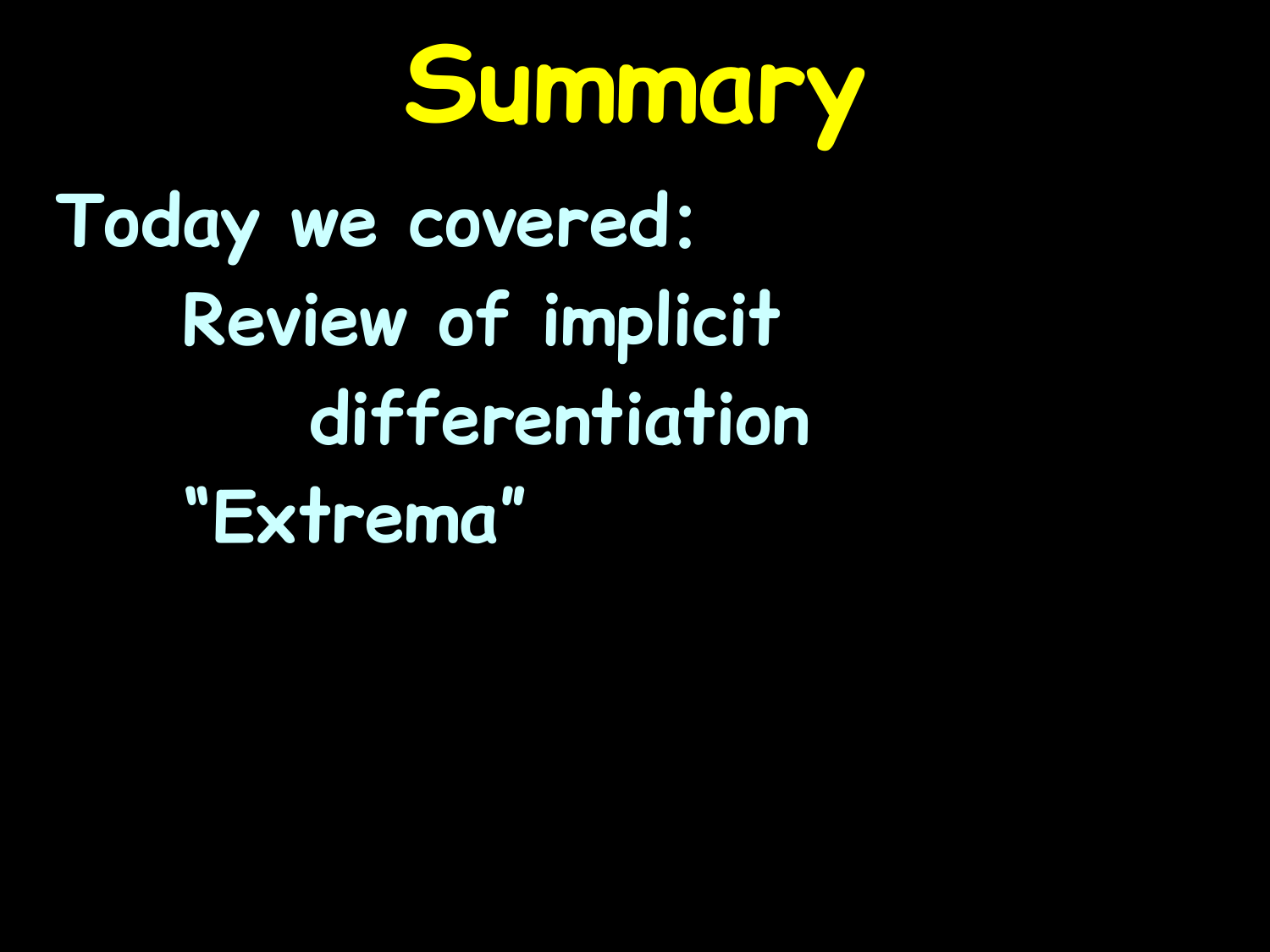

# Summary
Today we covered:
	Review of implicit
		differentiation
	“Extrema”